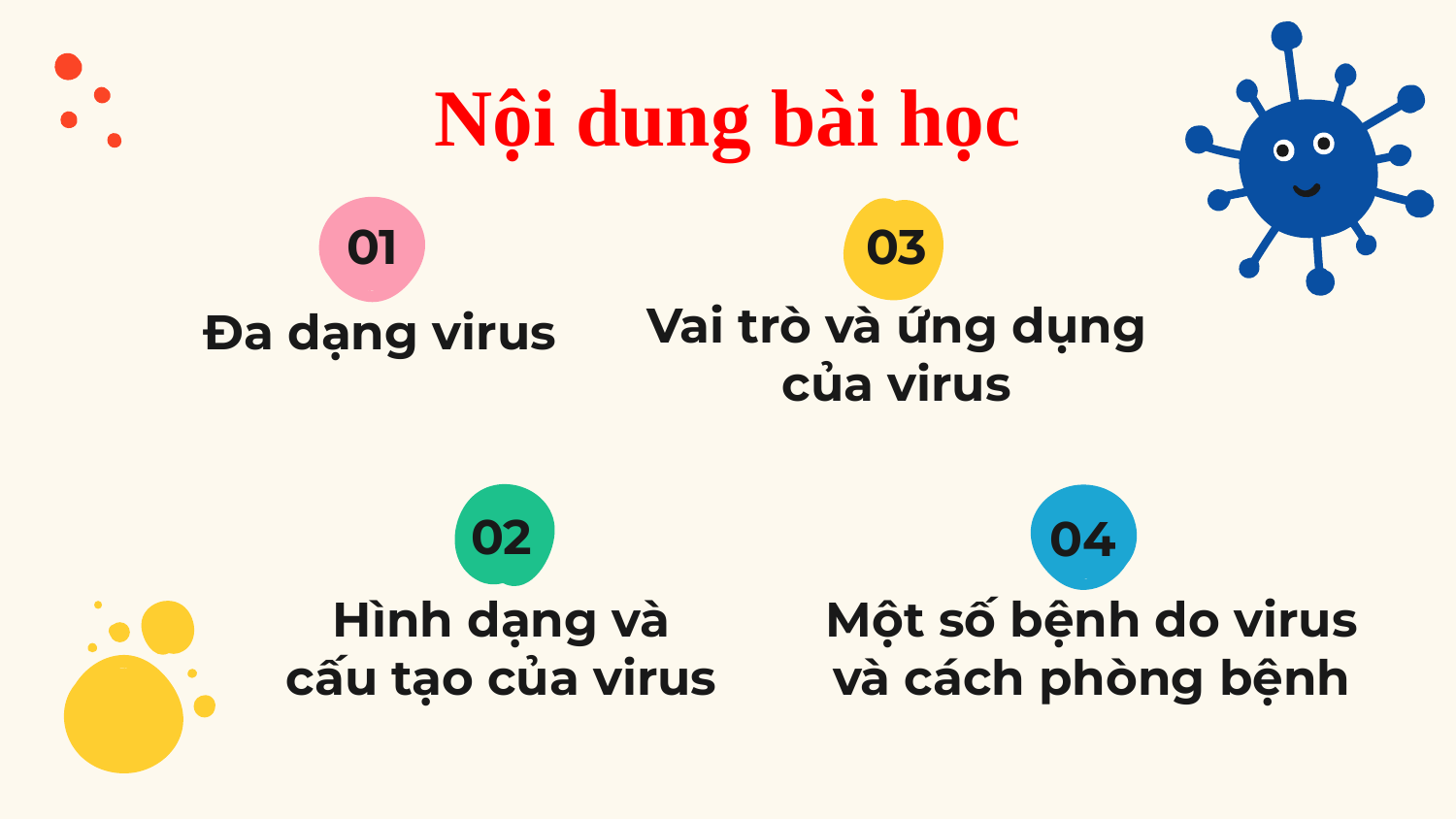

Nội dung bài học

01
03
# Đa dạng virus
Vai trò và ứng dụng của virus

02
04
Hình dạng và cấu tạo của virus
Một số bệnh do virus và cách phòng bệnh